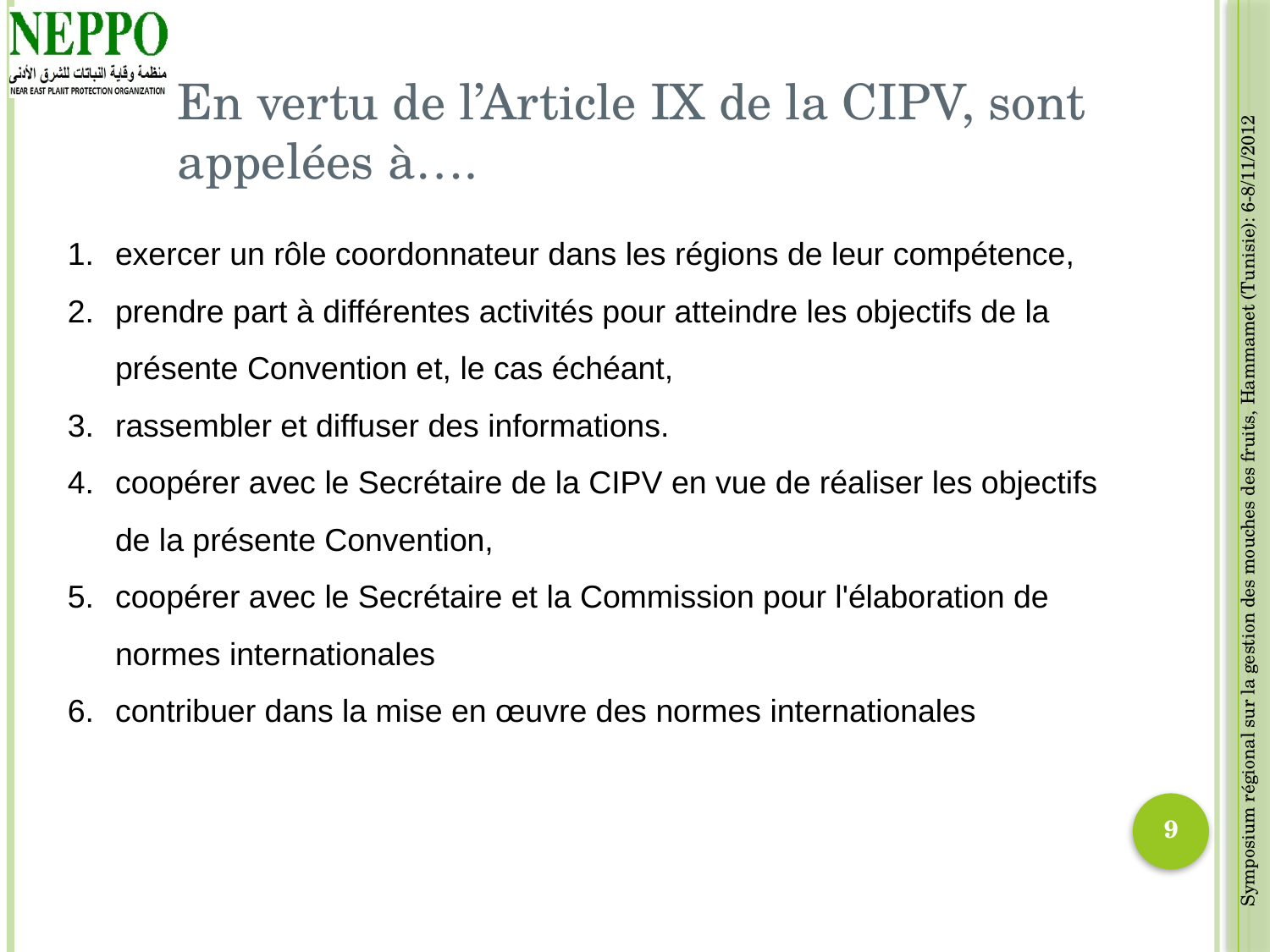

# En vertu de l’Article IX de la CIPV, sont appelées à….
exercer un rôle coordonnateur dans les régions de leur compétence,
prendre part à différentes activités pour atteindre les objectifs de la présente Convention et, le cas échéant,
rassembler et diffuser des informations.
coopérer avec le Secrétaire de la CIPV en vue de réaliser les objectifs de la présente Convention,
coopérer avec le Secrétaire et la Commission pour l'élaboration de normes internationales
contribuer dans la mise en œuvre des normes internationales
9